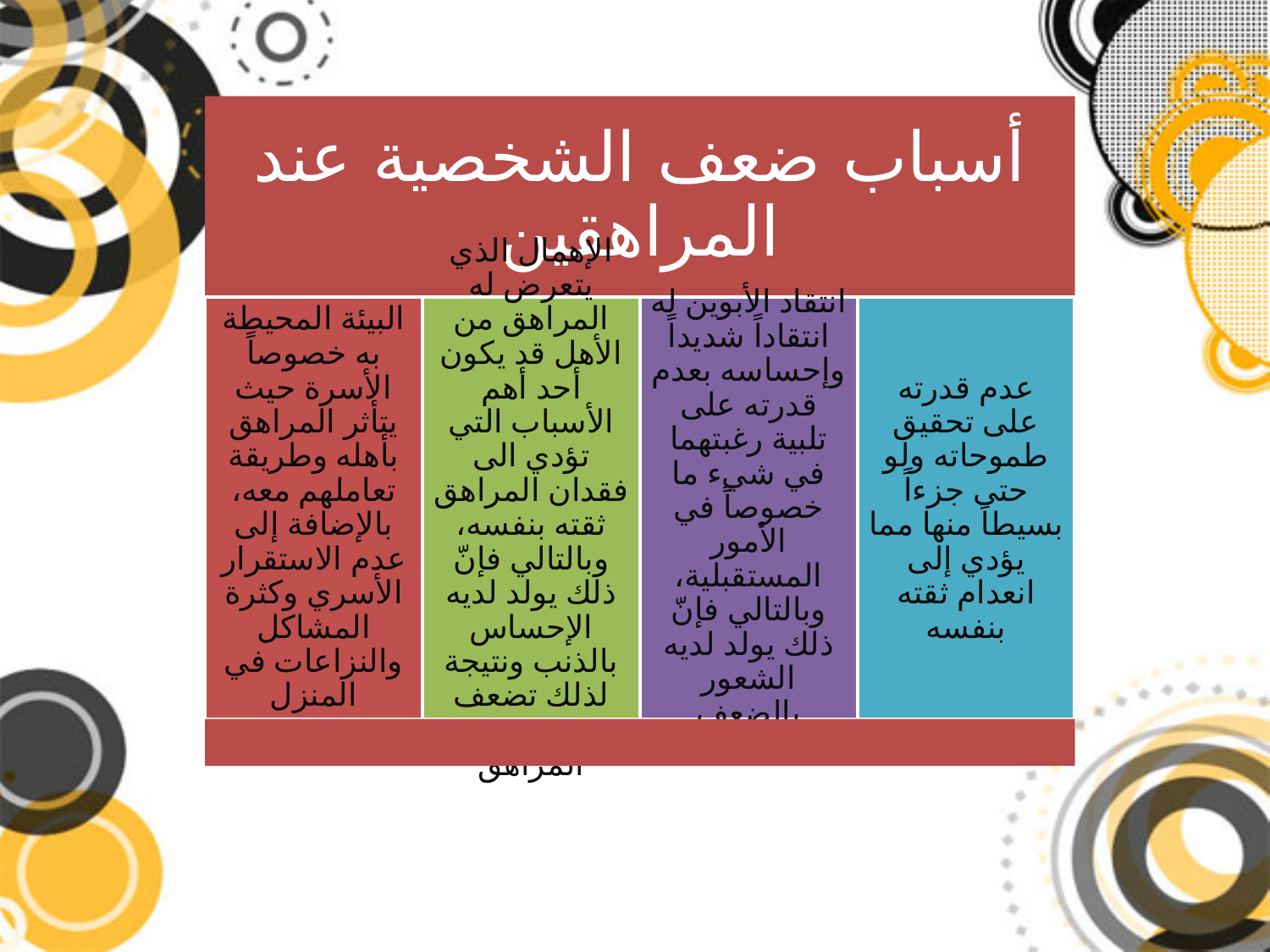

أسباب ضعف الشخصية عند المراهقين
البيئة المحيطة به خصوصاً الأسرة حيث يتأثر المراهق بأهله وطريقة تعاملهم معه، بالإضافة إلى عدم الاستقرار الأسري وكثرة المشاكل والنزاعات في المنزل
الإهمال الذي يتعرض له المراهق من الأهل قد يكون أحد أهم الأسباب التي تؤدي الى فقدان المراهق ثقته بنفسه، وبالتالي فإنّ ذلك يولد لديه الإحساس بالذنب ونتيجة لذلك تضعف شخصية المراهق
انتقاد الأبوين له انتقاداً شديداً وإحساسه بعدم قدرته على تلبية رغبتهما في شيء ما خصوصاً في الأمور المستقبلية، وبالتالي فإنّ ذلك يولد لديه الشعور بالضعف
عدم قدرته على تحقيق طموحاته ولو حتى جزءاً بسيطاً منها مما يؤدي إلى انعدام ثقته بنفسه